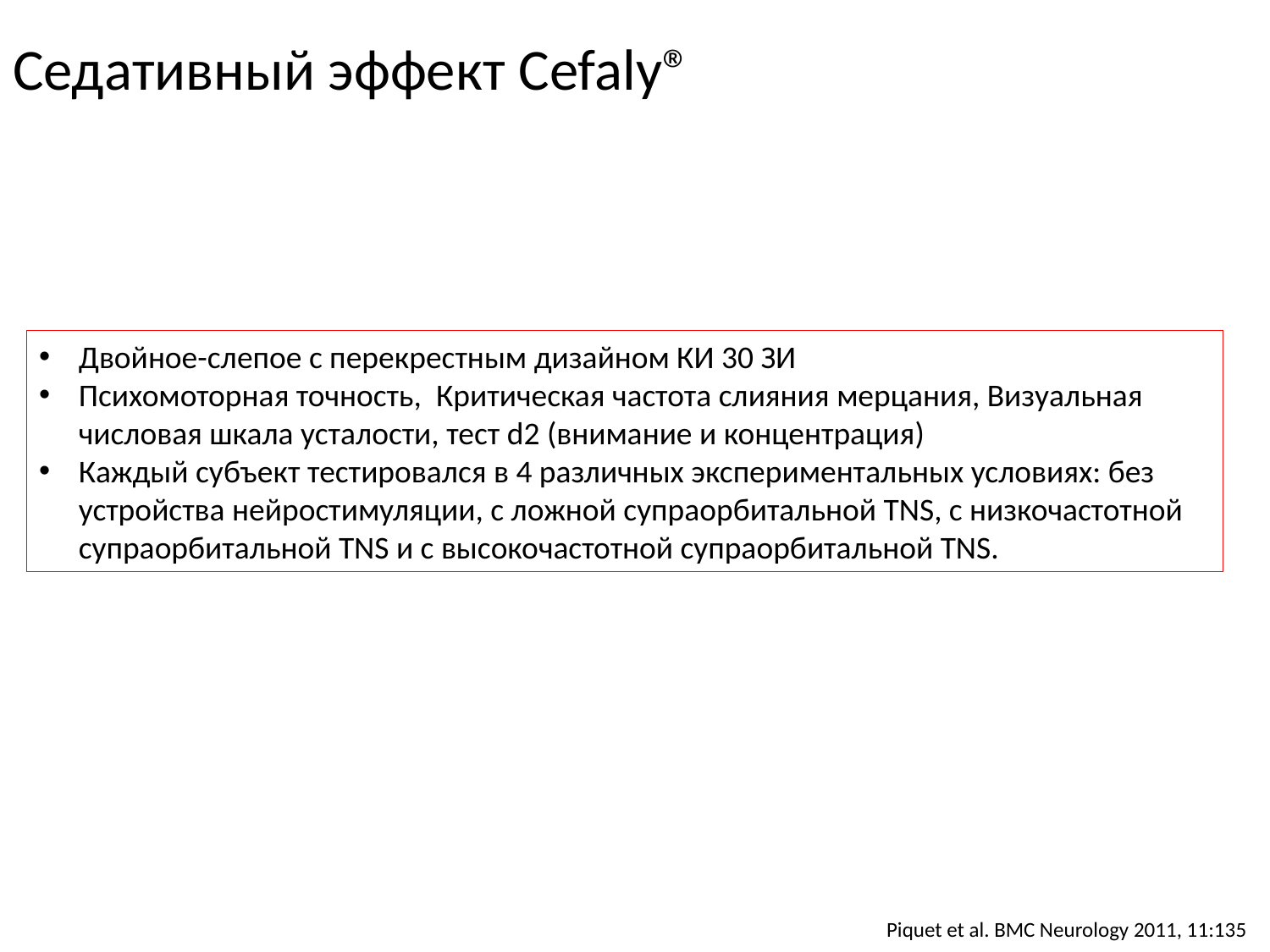

# Седативный эффект Cefaly®
Двойное-слепое с перекрестным дизайном КИ 30 ЗИ
Психомоторная точность,  Критическая частота слияния мерцания, Визуальная числовая шкала усталости, тест d2 (внимание и концентрация)
Каждый субъект тестировался в 4 различных экспериментальных условиях: без устройства нейростимуляции, с ложной супраорбитальной TNS, с низкочастотной супраорбитальной TNS и с высокочастотной супраорбитальной TNS.
Piquet et al. BMC Neurology 2011, 11:135